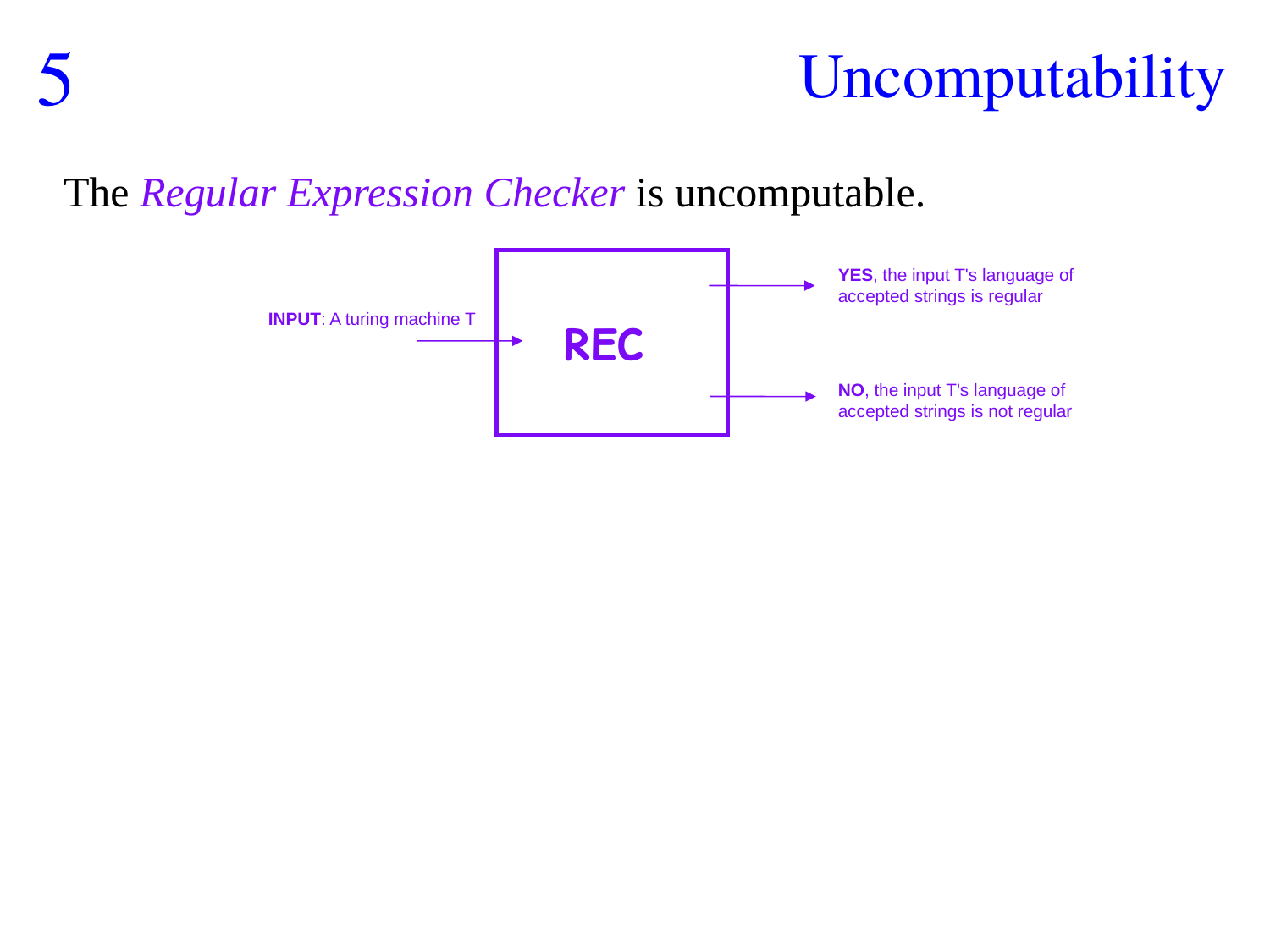

5
Uncomputability
The Regular Expression Checker is uncomputable.

YES, the input T's language of accepted strings is regular

INPUT: A turing machine T
REC

NO, the input T's language of accepted strings is not regular